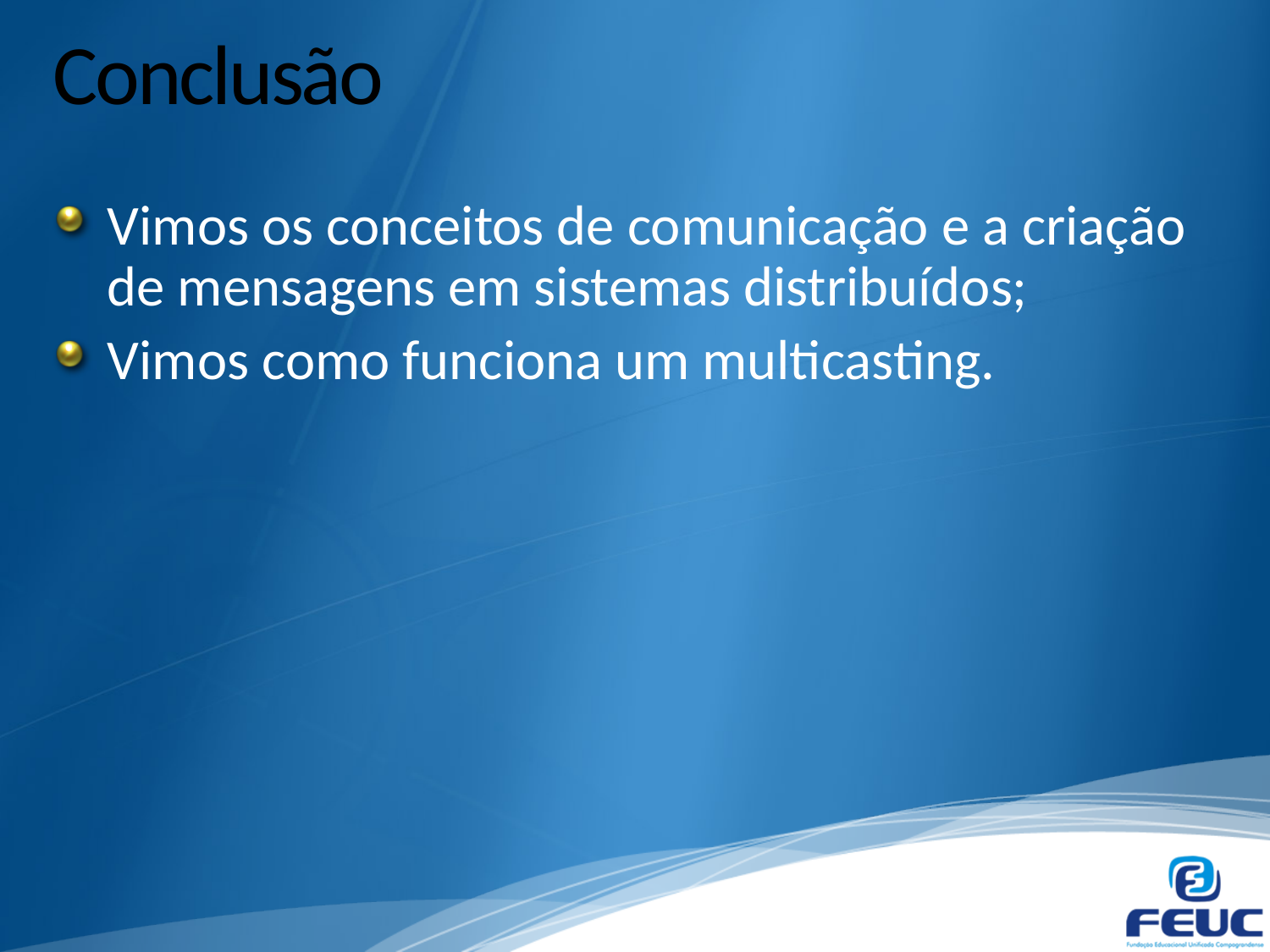

# Conclusão
Vimos os conceitos de comunicação e a criação de mensagens em sistemas distribuídos;
Vimos como funciona um multicasting.